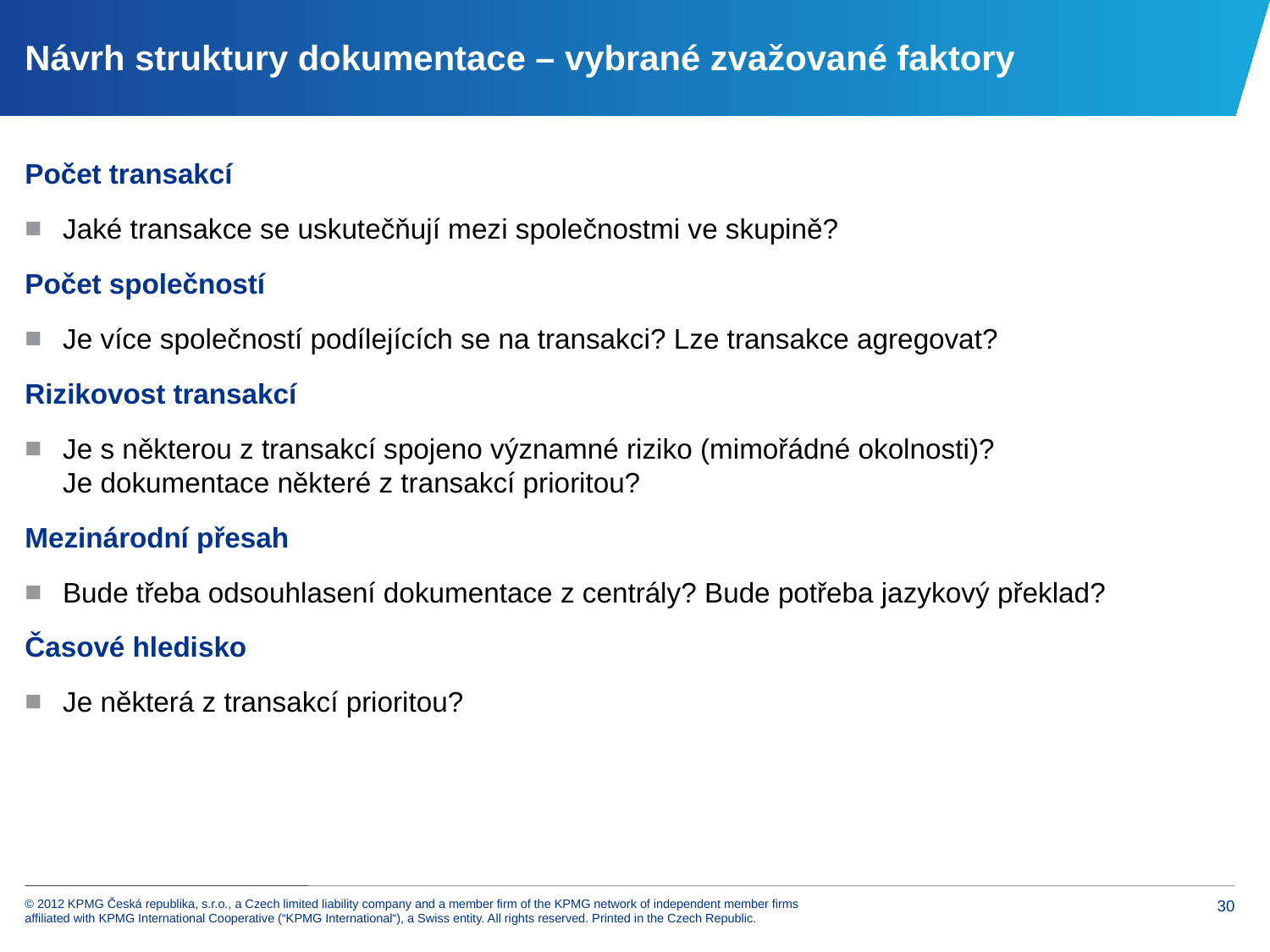

# Návrh struktury dokumentace – vybrané zvažované faktory
Počet transakcí
Jaké transakce se uskutečňují mezi společnostmi ve skupině?
Počet společností
Je více společností podílejících se na transakci? Lze transakce agregovat?
Rizikovost transakcí
Je s některou z transakcí spojeno významné riziko (mimořádné okolnosti)?
Je dokumentace některé z transakcí prioritou?
Mezinárodní přesah
Bude třeba odsouhlasení dokumentace z centrály? Bude potřeba jazykový překlad?
Časové hledisko
Je některá z transakcí prioritou?